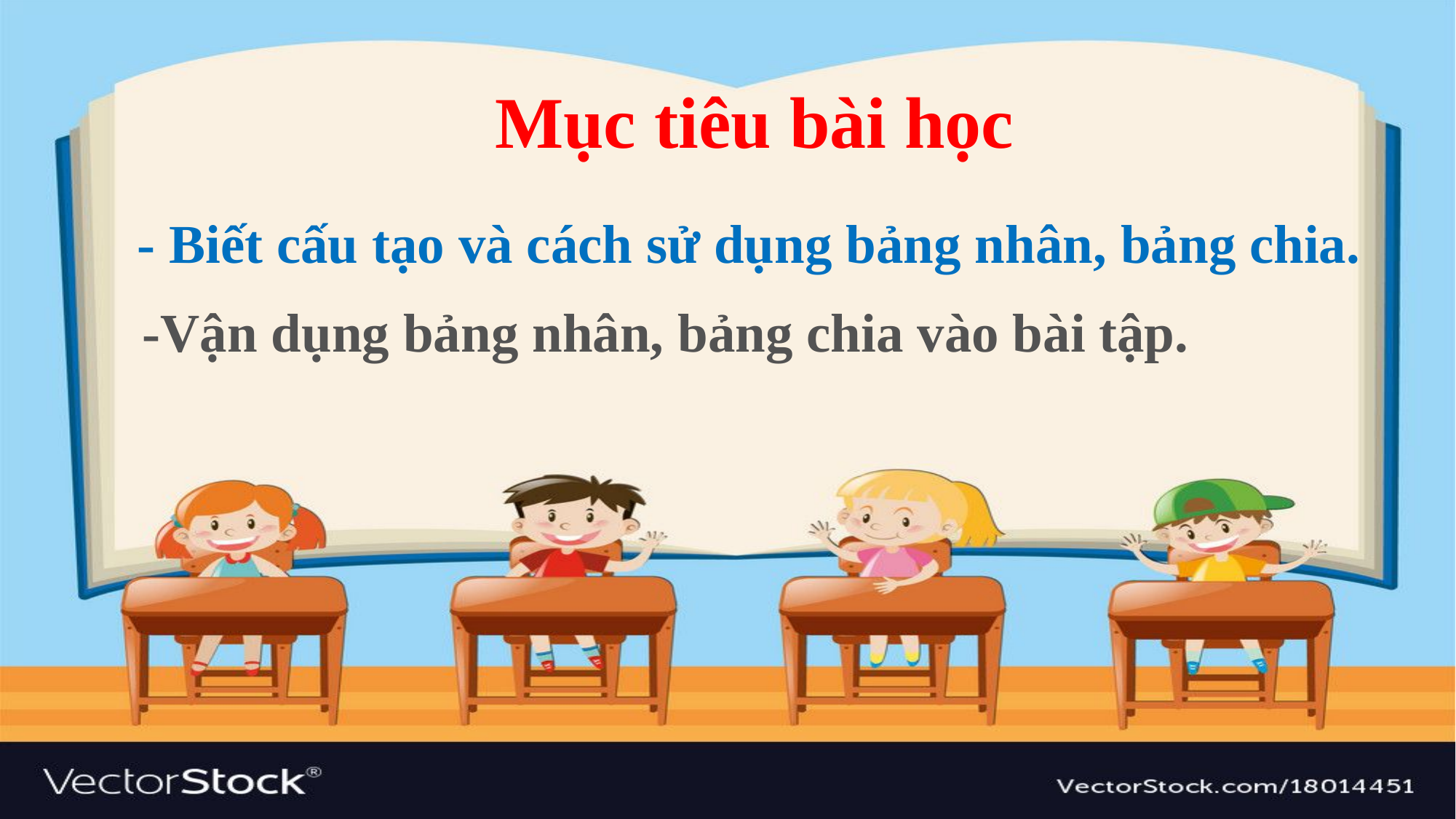

Mục tiêu bài học
- Biết cấu tạo và cách sử dụng bảng nhân, bảng chia.
    -Vận dụng bảng nhân, bảng chia vào bài tập.